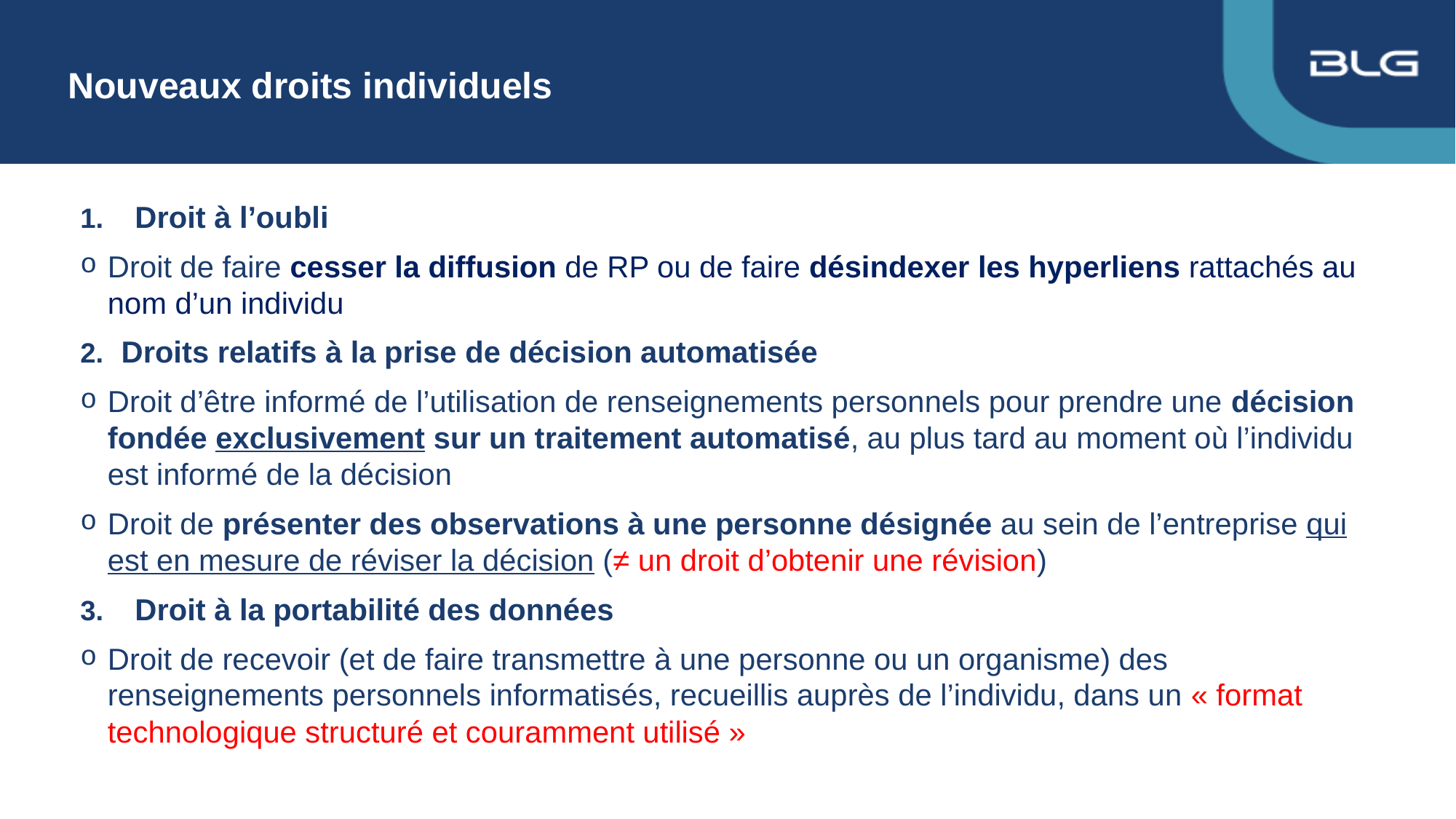

# Nouveaux droits individuels
Droit à l’oubli
Droit de faire cesser la diffusion de RP ou de faire désindexer les hyperliens rattachés au nom d’un individu
Droits relatifs à la prise de décision automatisée
Droit d’être informé de l’utilisation de renseignements personnels pour prendre une décision fondée exclusivement sur un traitement automatisé, au plus tard au moment où l’individu est informé de la décision
Droit de présenter des observations à une personne désignée au sein de l’entreprise qui est en mesure de réviser la décision (≠ un droit d’obtenir une révision)
Droit à la portabilité des données
Droit de recevoir (et de faire transmettre à une personne ou un organisme) des renseignements personnels informatisés, recueillis auprès de l’individu, dans un « format technologique structuré et couramment utilisé »